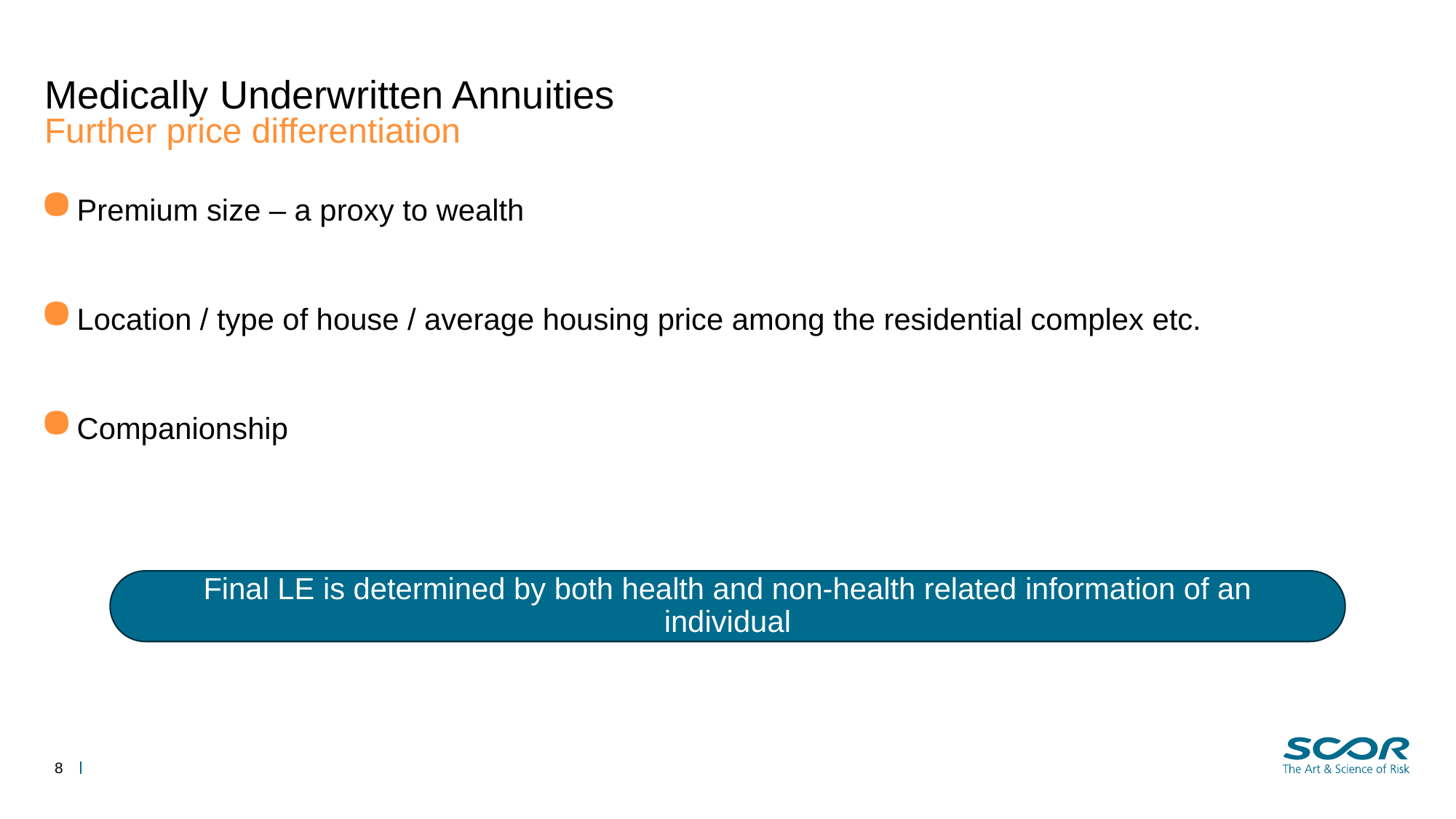

To replace a picture :
Right click on the picture
Click on « Change Picture » / « From a file... »
Choose your picture (1920x1080px)
# Medically Underwritten Annuities
Further price differentiation
Premium size – a proxy to wealth

Location / type of house / average housing price among the residential complex etc.

Companionship
Final LE is determined by both health and non-health related information of an individual
8